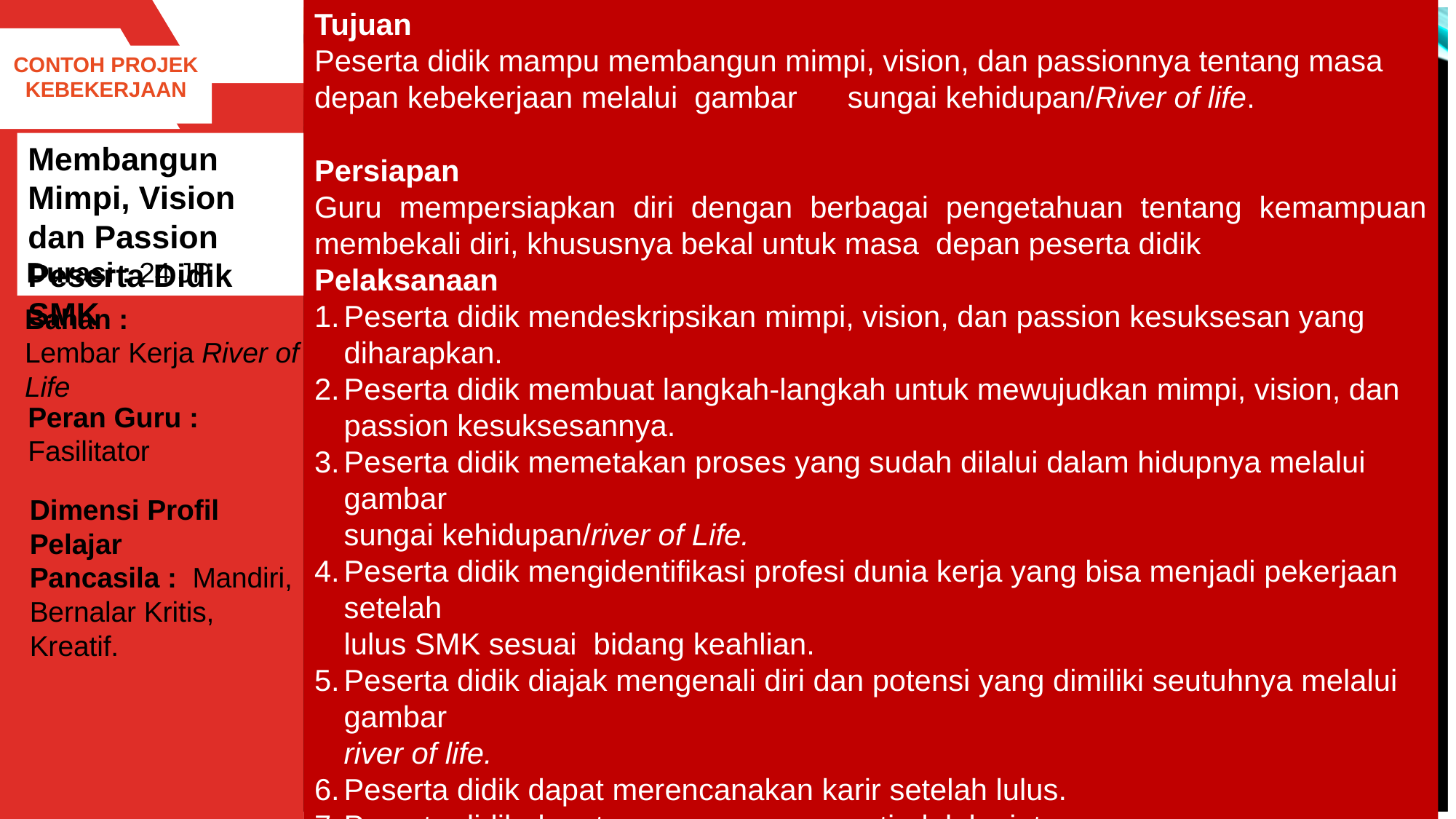

Tujuan
Peserta didik mampu membangun mimpi, vision, dan passionnya tentang masa depan kebekerjaan melalui  gambar      sungai kehidupan/River of life.

Persiapan
Guru mempersiapkan diri dengan berbagai pengetahuan tentang kemampuan membekali diri, khususnya bekal untuk masa  depan peserta didik
Pelaksanaan
Peserta didik mendeskripsikan mimpi, vision, dan passion kesuksesan yang diharapkan.
Peserta didik membuat langkah-langkah untuk mewujudkan mimpi, vision, dan passion kesuksesannya.
Peserta didik memetakan proses yang sudah dilalui dalam hidupnya melalui gambar
sungai kehidupan/river of Life.
Peserta didik mengidentifikasi profesi dunia kerja yang bisa menjadi pekerjaan setelah
lulus SMK sesuai  bidang keahlian.
Peserta didik diajak mengenali diri dan potensi yang dimiliki seutuhnya melalui gambar
river of life.
Peserta didik dapat merencanakan karir setelah lulus.
Peserta didik dapat menyusun rencana tindak lanjut.
Tugas
Peserta didik merumuskan mimpi, vision, dan passionnya tentang masa depan (pekerjaan di masa depan)
CONTOH PROJEK KEBEKERJAAN
Membangun Mimpi, Vision dan Passion Peserta Didik SMK

Durasi : 24 JP
Bahan :
Lembar Kerja River of Life
Peran Guru :
Fasilitator
Dimensi Profil Pelajar
Pancasila :  Mandiri,
Bernalar Kritis, Kreatif.